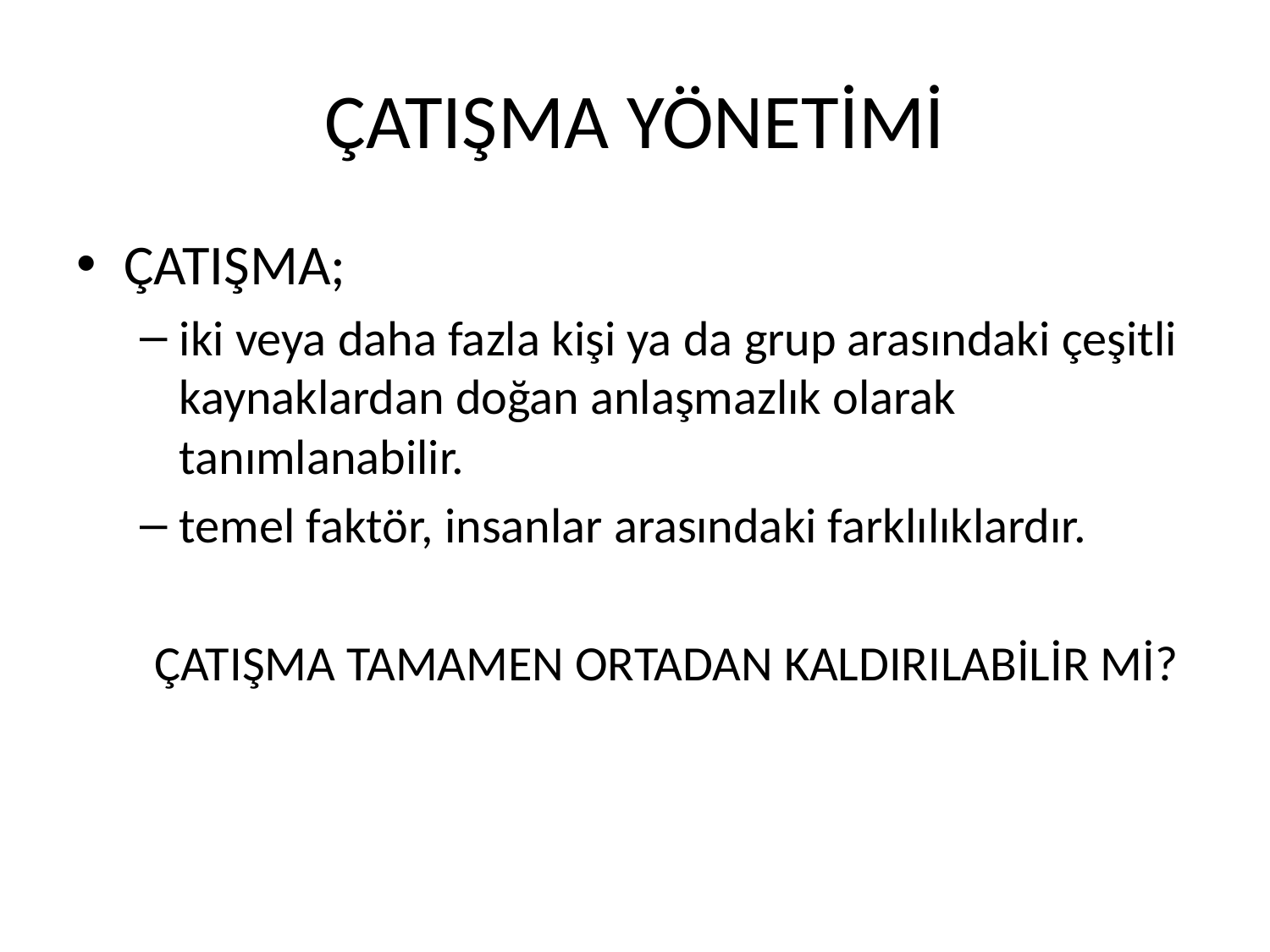

# ÇATIŞMA YÖNETİMİ
ÇATIŞMA;
iki veya daha fazla kişi ya da grup arasındaki çeşitli kaynaklardan doğan anlaşmazlık olarak tanımlanabilir.
temel faktör, insanlar arasındaki farklılıklardır.

ÇATIŞMA TAMAMEN ORTADAN KALDIRILABİLİR Mİ?